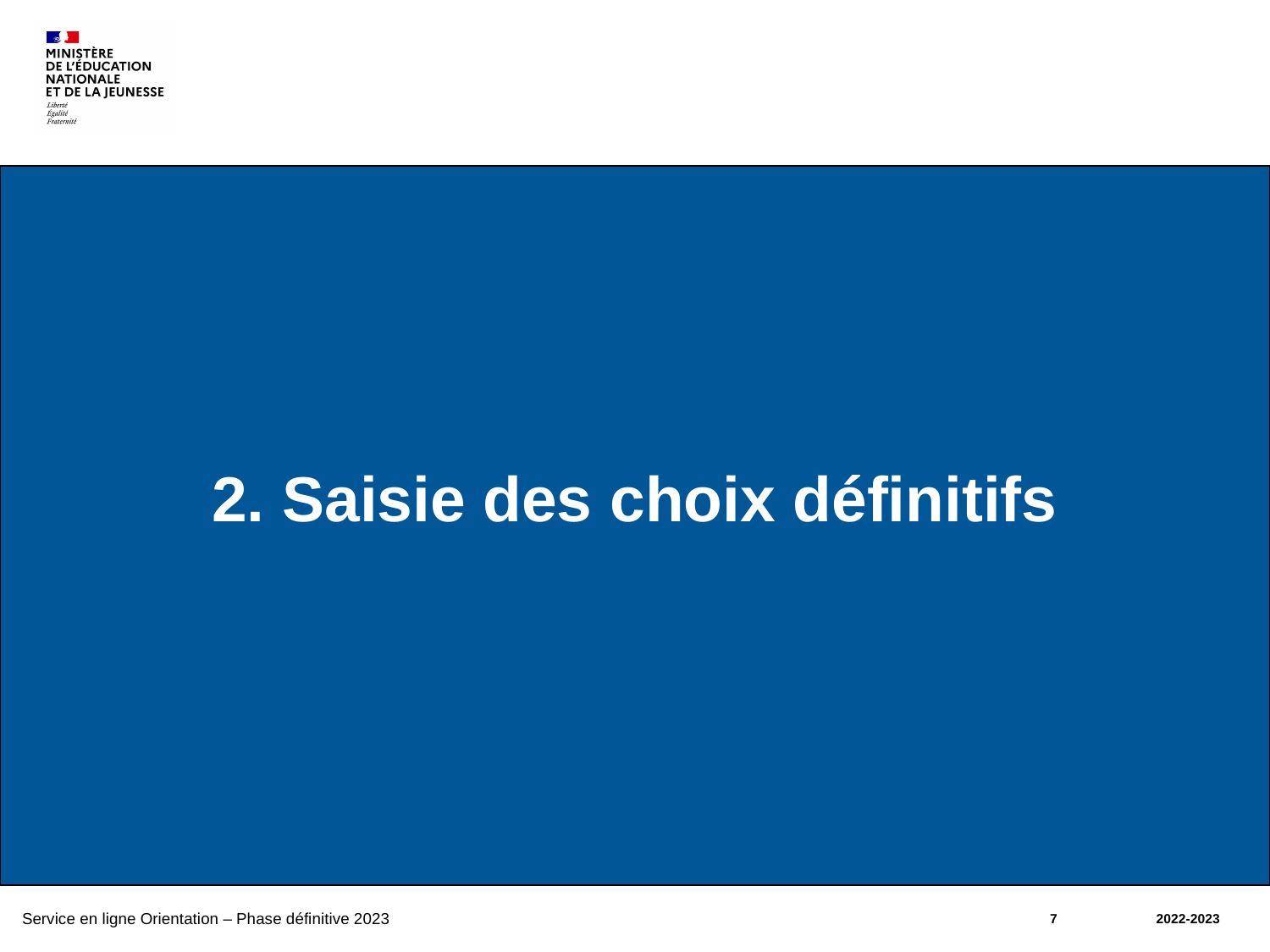

# 2. Saisie des choix définitifs
7
2022-2023
Service en ligne Orientation – Phase définitive 2023